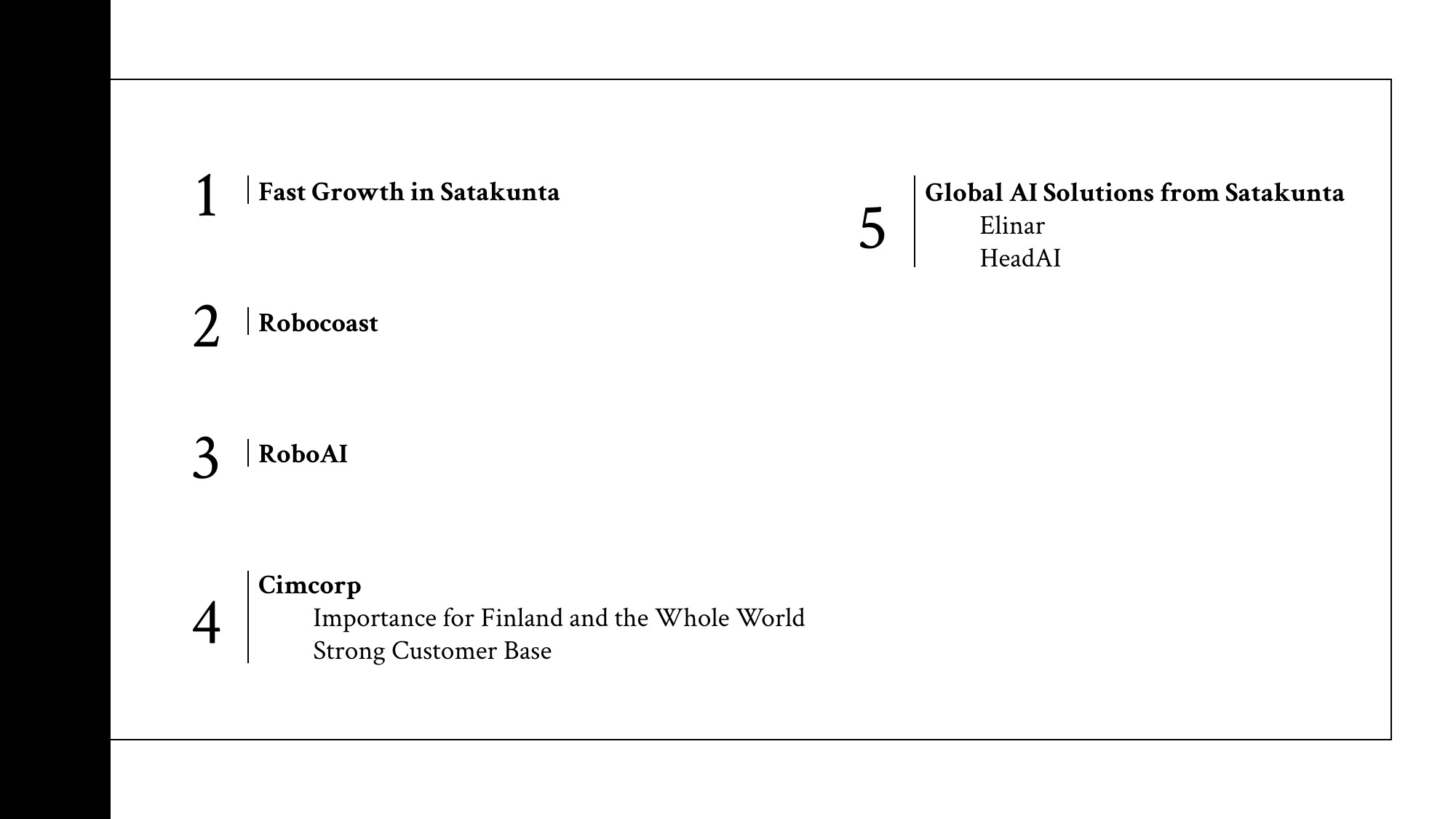

1
2
3
Fast Growth in Satakunta

Robocoast

RoboAI

Cimcorp
Importance for Finland and the Whole World
Strong Customer Base
4
Global AI Solutions from Satakunta
Elinar
HeadAI
5